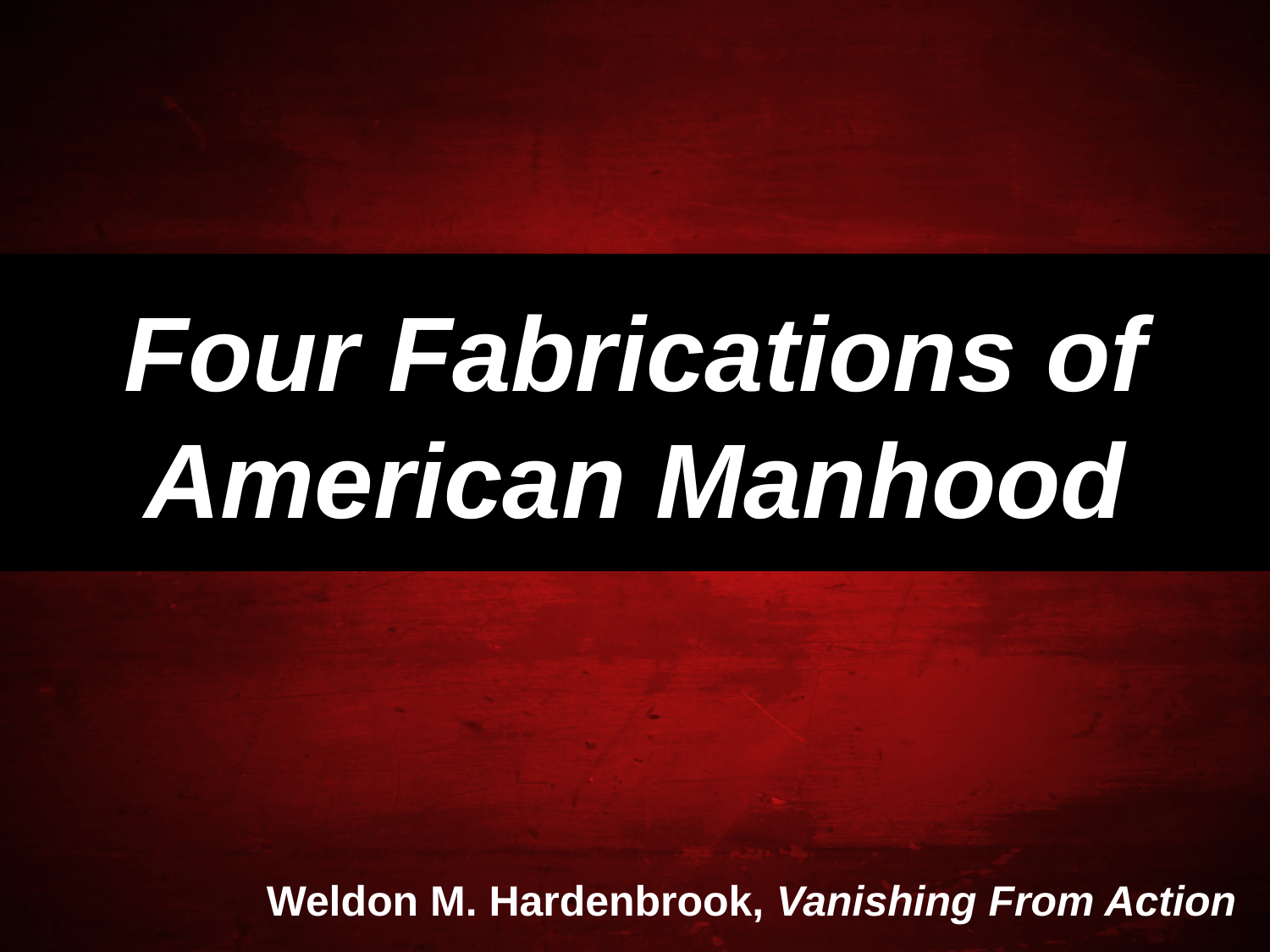

# Four Fabrications of American Manhood
Weldon M. Hardenbrook, Vanishing From Action